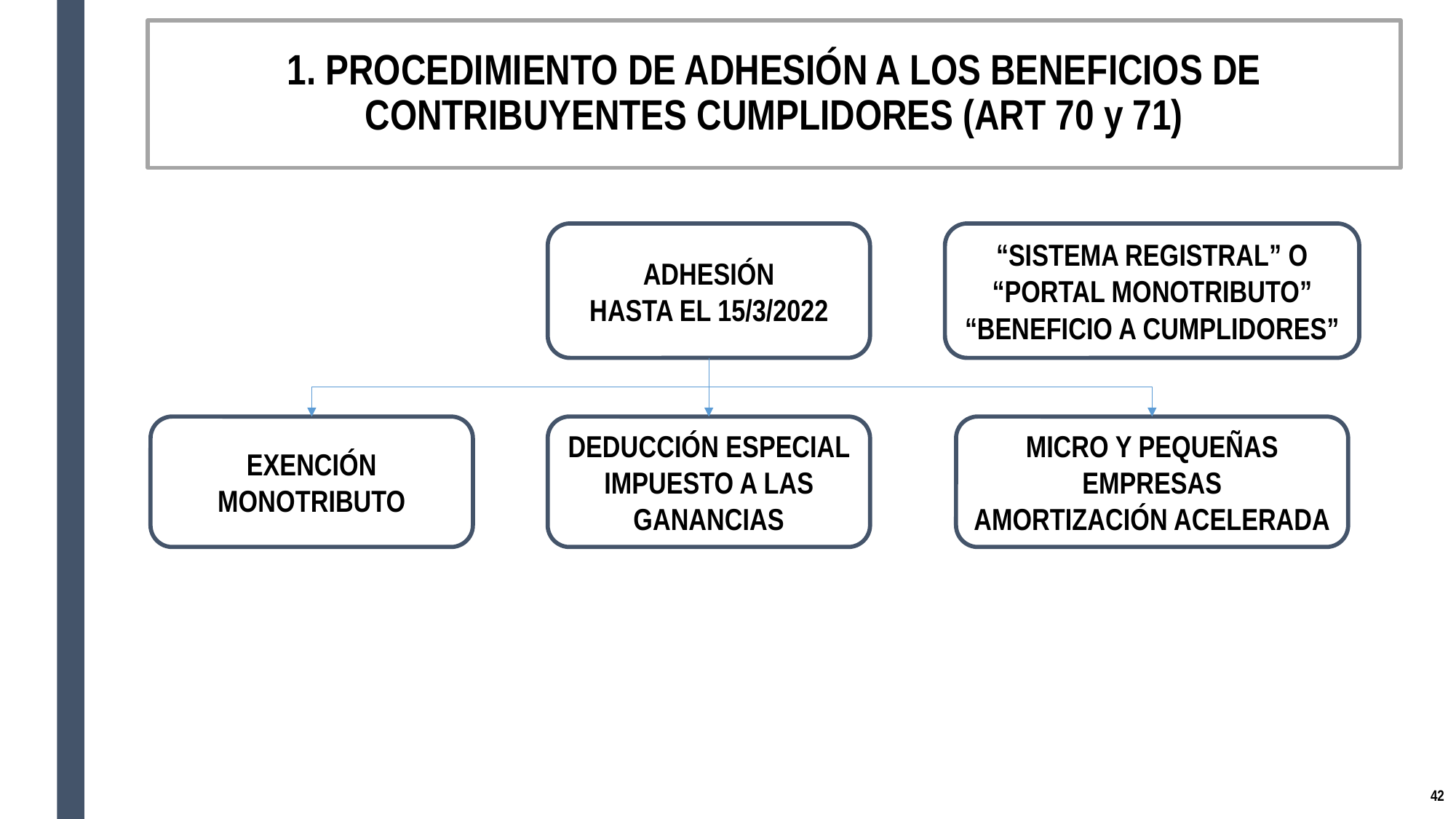

# 1. PROCEDIMIENTO DE ADHESIÓN A LOS BENEFICIOS DE CONTRIBUYENTES CUMPLIDORES (ART 70 y 71)
ADHESIÓN
HASTA EL 15/3/2022
“SISTEMA REGISTRAL” O “PORTAL MONOTRIBUTO”
“BENEFICIO A CUMPLIDORES”
EXENCIÓN
MONOTRIBUTO
DEDUCCIÓN ESPECIAL IMPUESTO A LAS GANANCIAS
MICRO Y PEQUEÑAS EMPRESAS
AMORTIZACIÓN ACELERADA
42